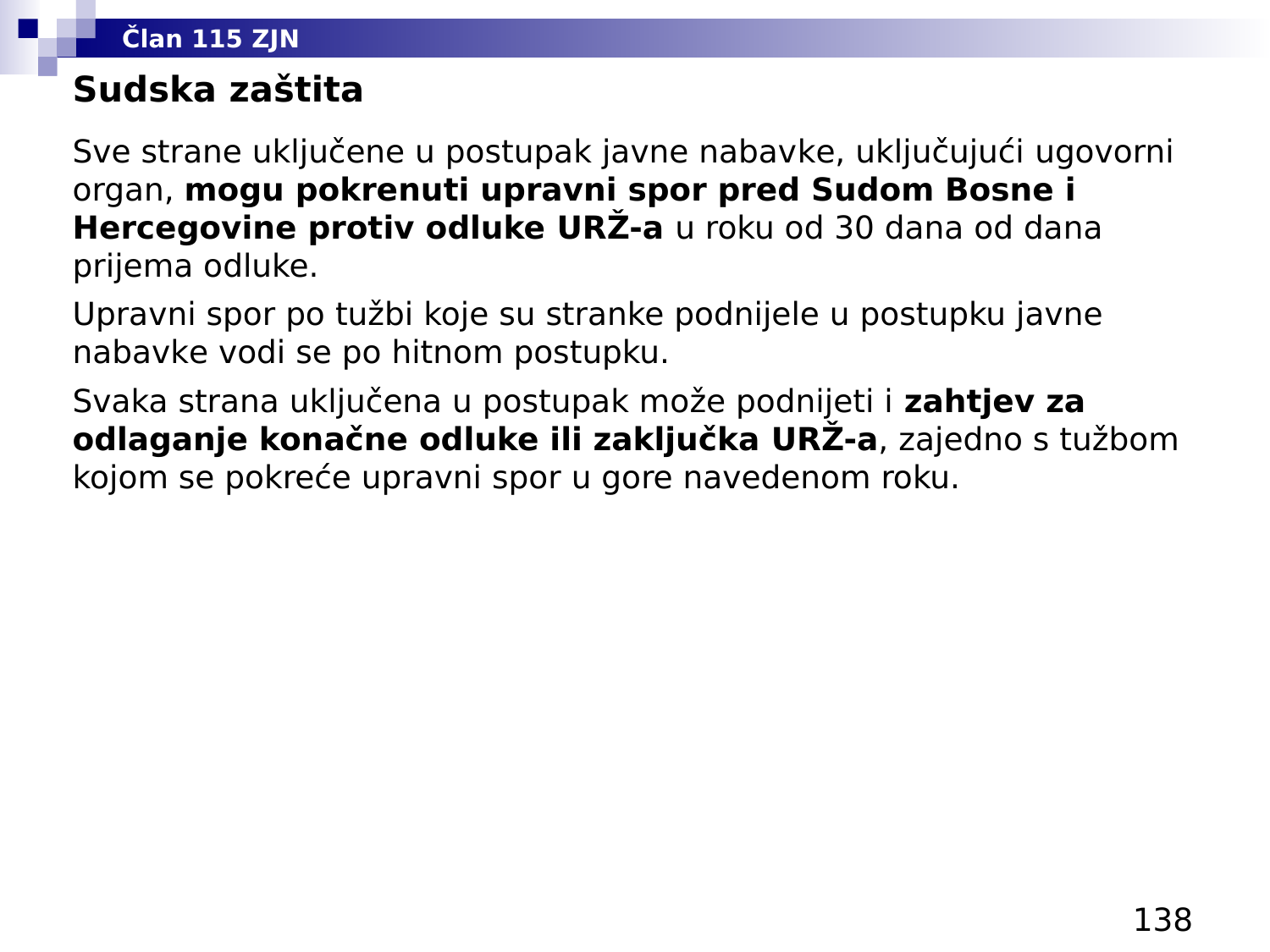

Član 115 ZJN
Sudska zaštita
Sve strane uključene u postupak javne nabavke, uključujući ugovorni organ, mogu pokrenuti upravni spor pred Sudom Bosne i Hercegovine protiv odluke URŽ-a u roku od 30 dana od dana prijema odluke.
Upravni spor po tužbi koje su stranke podnijele u postupku javne nabavke vodi se po hitnom postupku.
Svaka strana uključena u postupak može podnijeti i zahtjev za odlaganje konačne odluke ili zaključka URŽ-a, zajedno s tužbom kojom se pokreće upravni spor u gore navedenom roku.